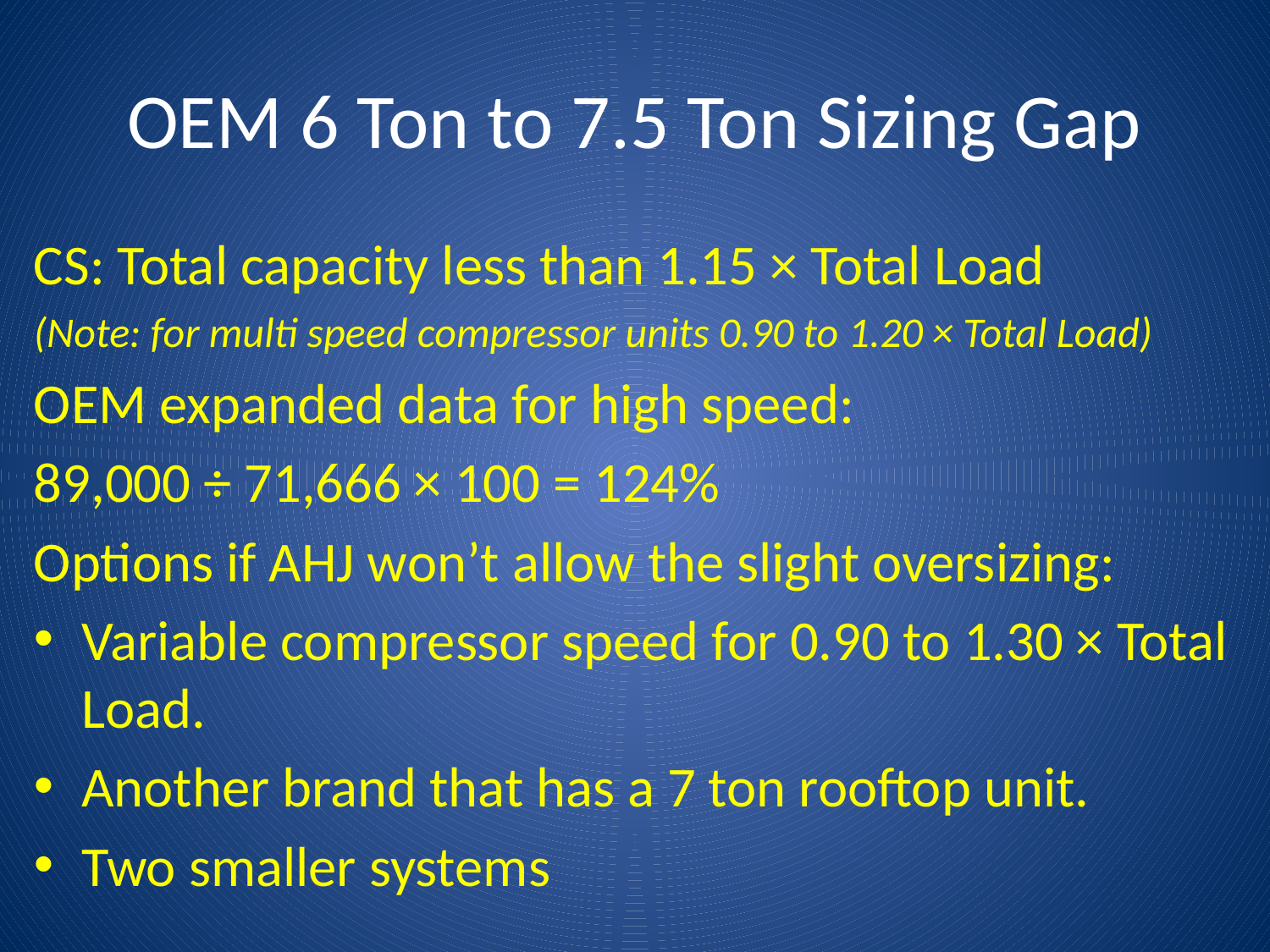

# OEM 6 Ton to 7.5 Ton Sizing Gap
CS: Total capacity less than 1.15 × Total Load
(Note: for multi speed compressor units 0.90 to 1.20 × Total Load)
OEM expanded data for high speed:
89,000 ÷ 71,666 × 100 = 124%
Options if AHJ won’t allow the slight oversizing:
Variable compressor speed for 0.90 to 1.30 × Total Load.
Another brand that has a 7 ton rooftop unit.
Two smaller systems